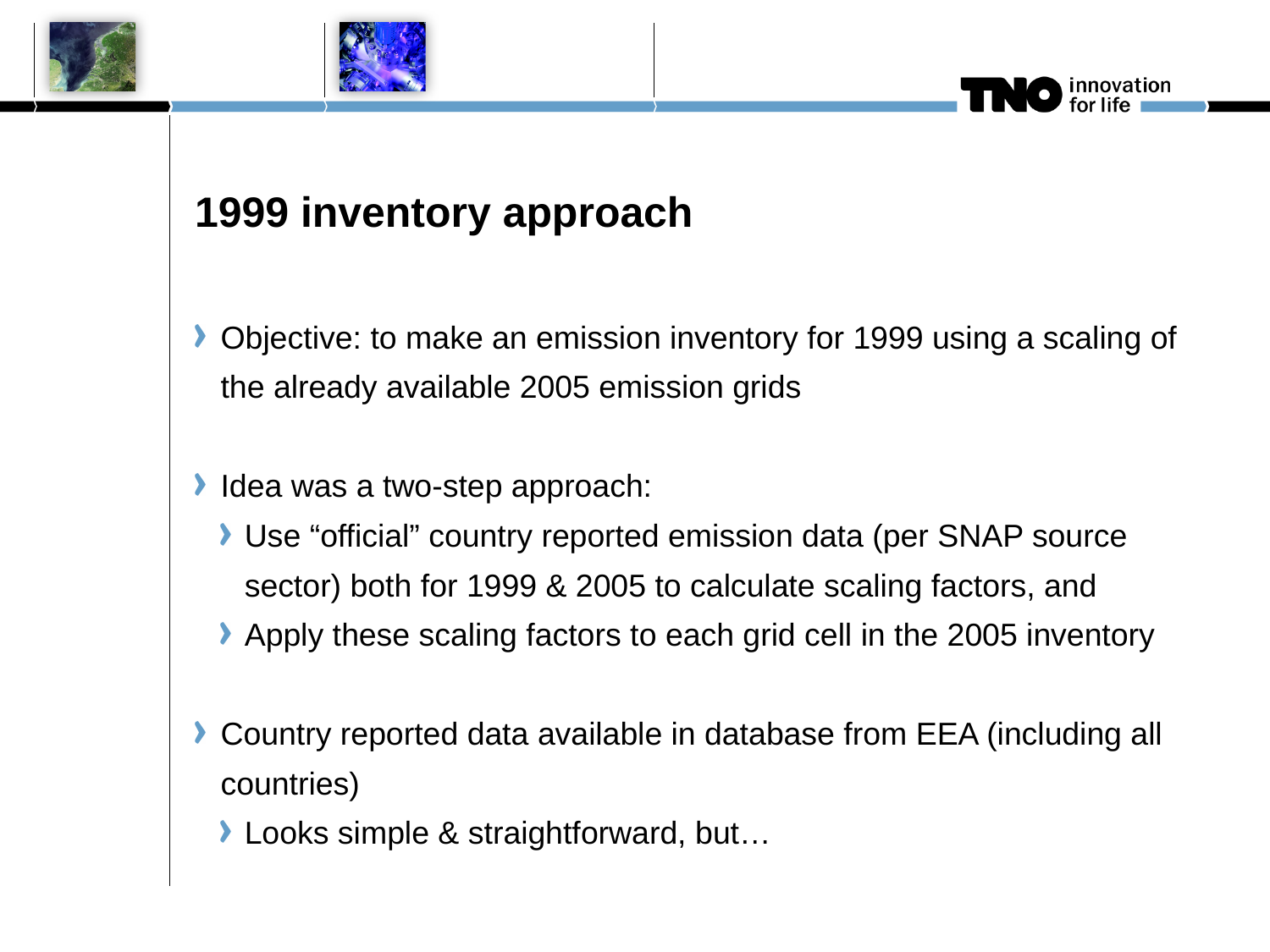

1999 inventory approach
Objective: to make an emission inventory for 1999 using a scaling of the already available 2005 emission grids

Idea was a two-step approach:
Use “official” country reported emission data (per SNAP source sector) both for 1999 & 2005 to calculate scaling factors, and
Apply these scaling factors to each grid cell in the 2005 inventory

Country reported data available in database from EEA (including all countries)
Looks simple & straightforward, but…